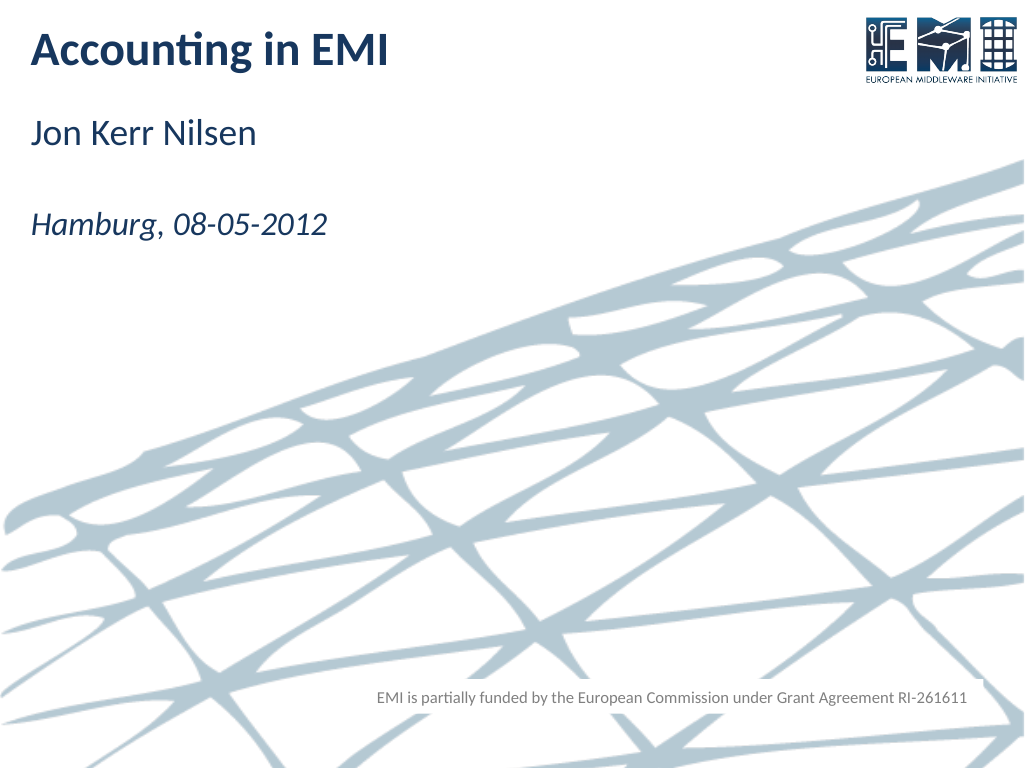

# Accounting in EMI
Jon Kerr Nilsen
Hamburg, 08-05-2012